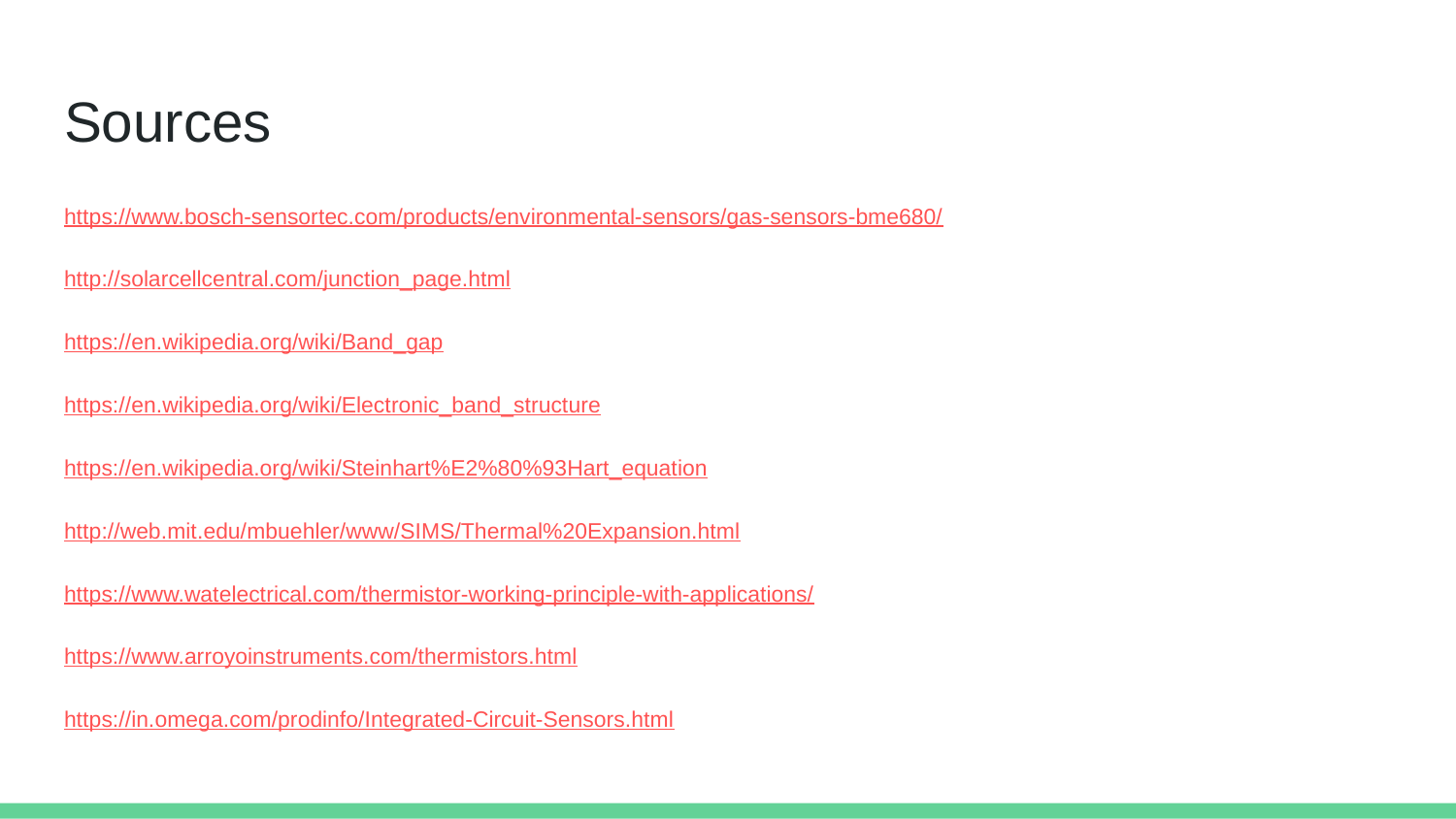

# Sources
https://www.bosch-sensortec.com/products/environmental-sensors/gas-sensors-bme680/
http://solarcellcentral.com/junction_page.html
https://en.wikipedia.org/wiki/Band_gap
https://en.wikipedia.org/wiki/Electronic_band_structure
https://en.wikipedia.org/wiki/Steinhart%E2%80%93Hart_equation
http://web.mit.edu/mbuehler/www/SIMS/Thermal%20Expansion.html
https://www.watelectrical.com/thermistor-working-principle-with-applications/
https://www.arroyoinstruments.com/thermistors.html
https://in.omega.com/prodinfo/Integrated-Circuit-Sensors.html